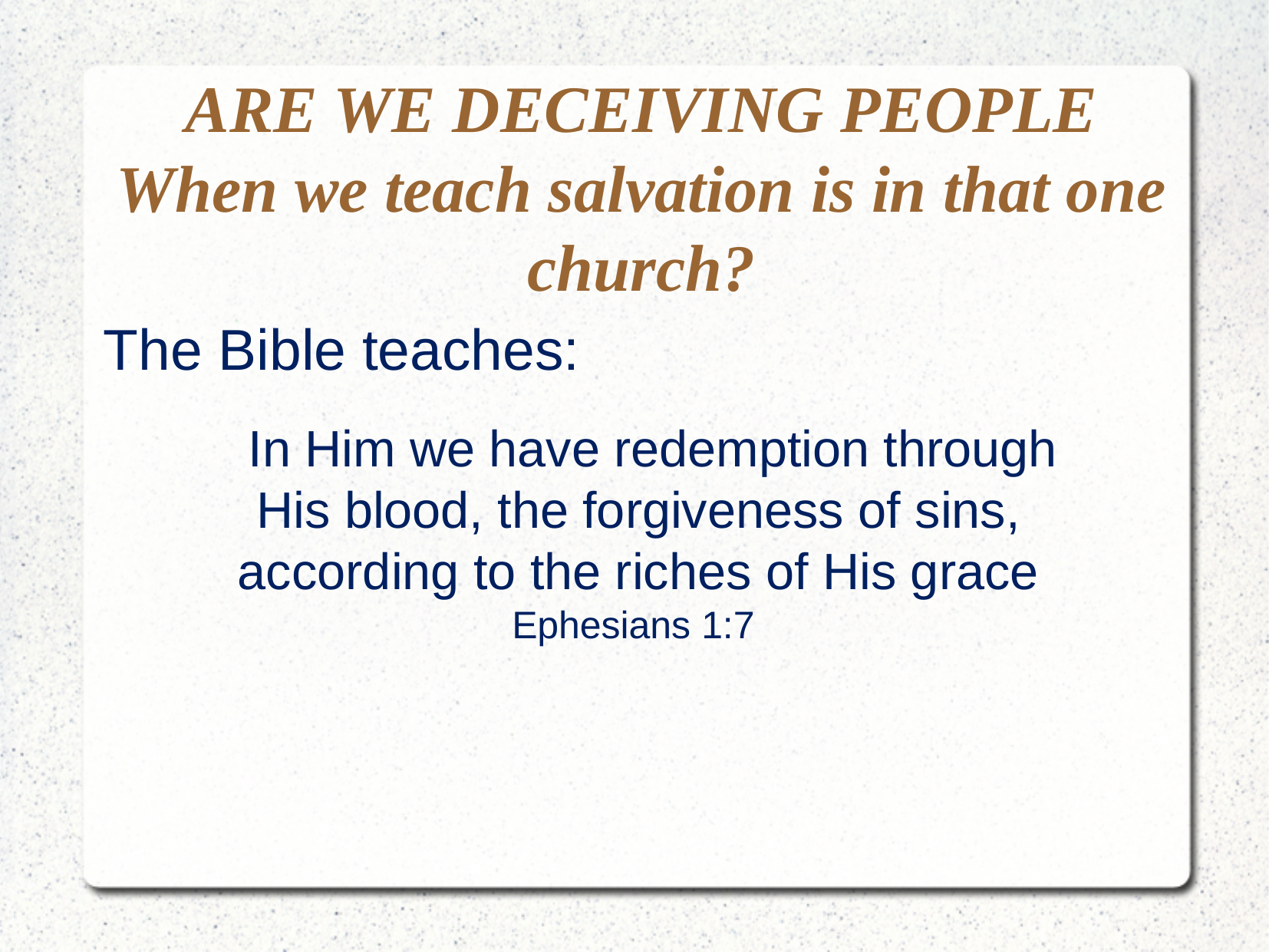

ARE WE DECEIVING PEOPLE
When we teach salvation is in that one church?
The Bible teaches:

  In Him we have redemption through
His blood, the forgiveness of sins,
according to the riches of His grace
 Ephesians 1:7